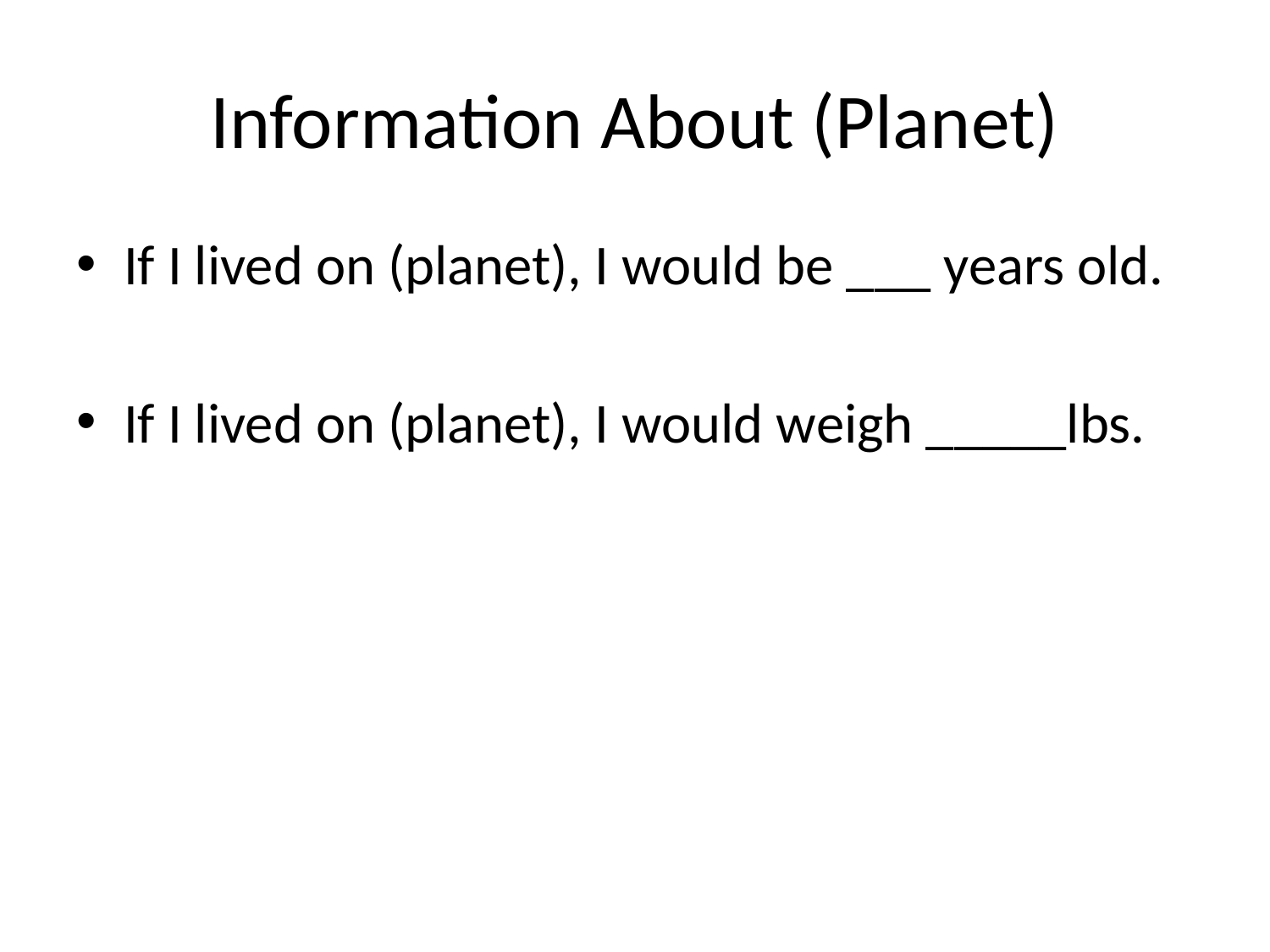

# Information About (Planet)
If I lived on (planet), I would be ___ years old.

If I lived on (planet), I would weigh _____lbs.